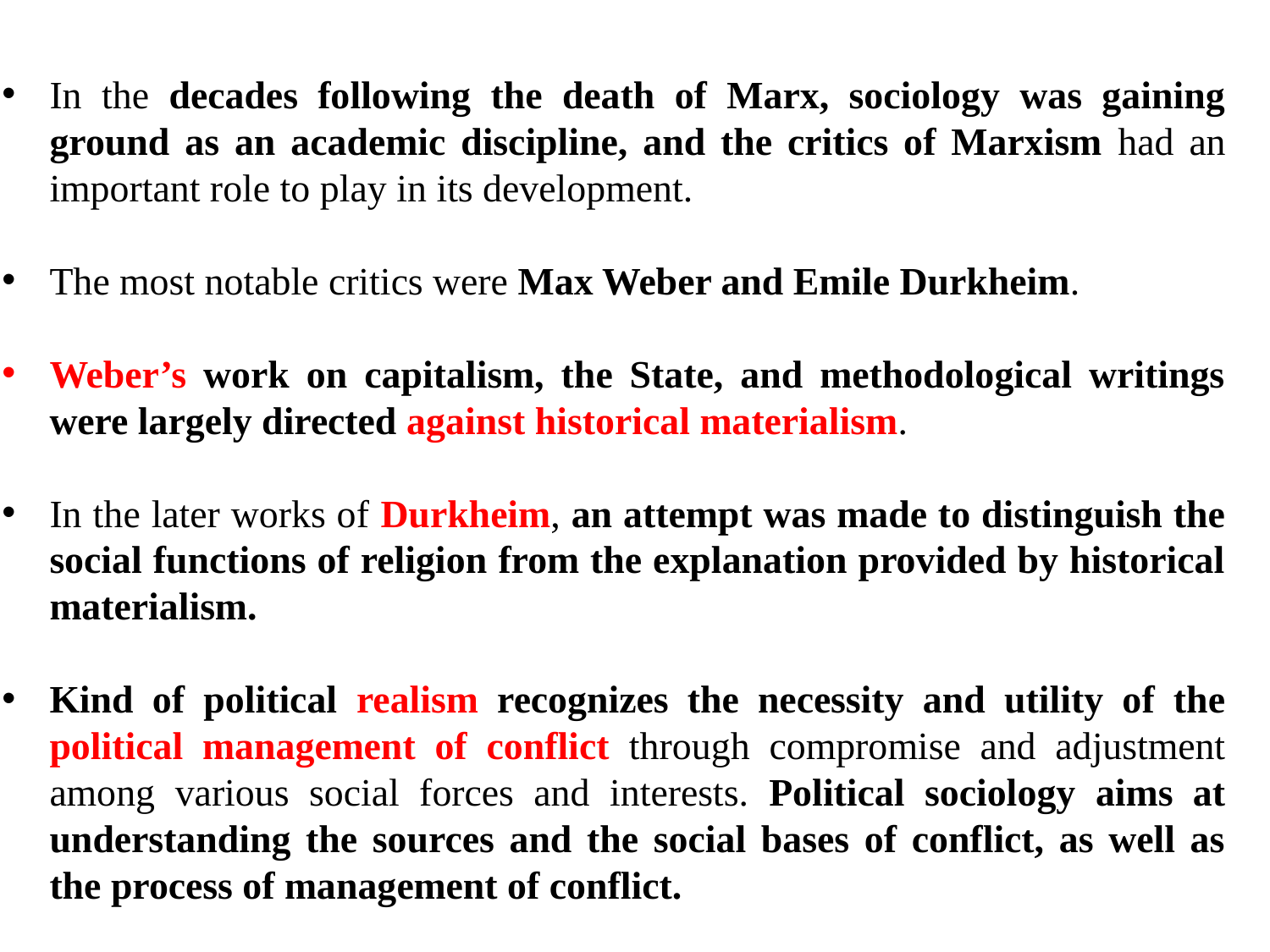

In the decades following the death of Marx, sociology was gaining ground as an academic discipline, and the critics of Marxism had an important role to play in its development.

The most notable critics were Max Weber and Emile Durkheim.

Weber’s work on capitalism, the State, and methodological writings were largely directed against historical materialism.

In the later works of Durkheim, an attempt was made to distinguish the social functions of religion from the explanation provided by historical materialism.

Kind of political realism recognizes the necessity and utility of the political management of conflict through compromise and adjustment among various social forces and interests. Political sociology aims at understanding the sources and the social bases of conflict, as well as the process of management of conflict.